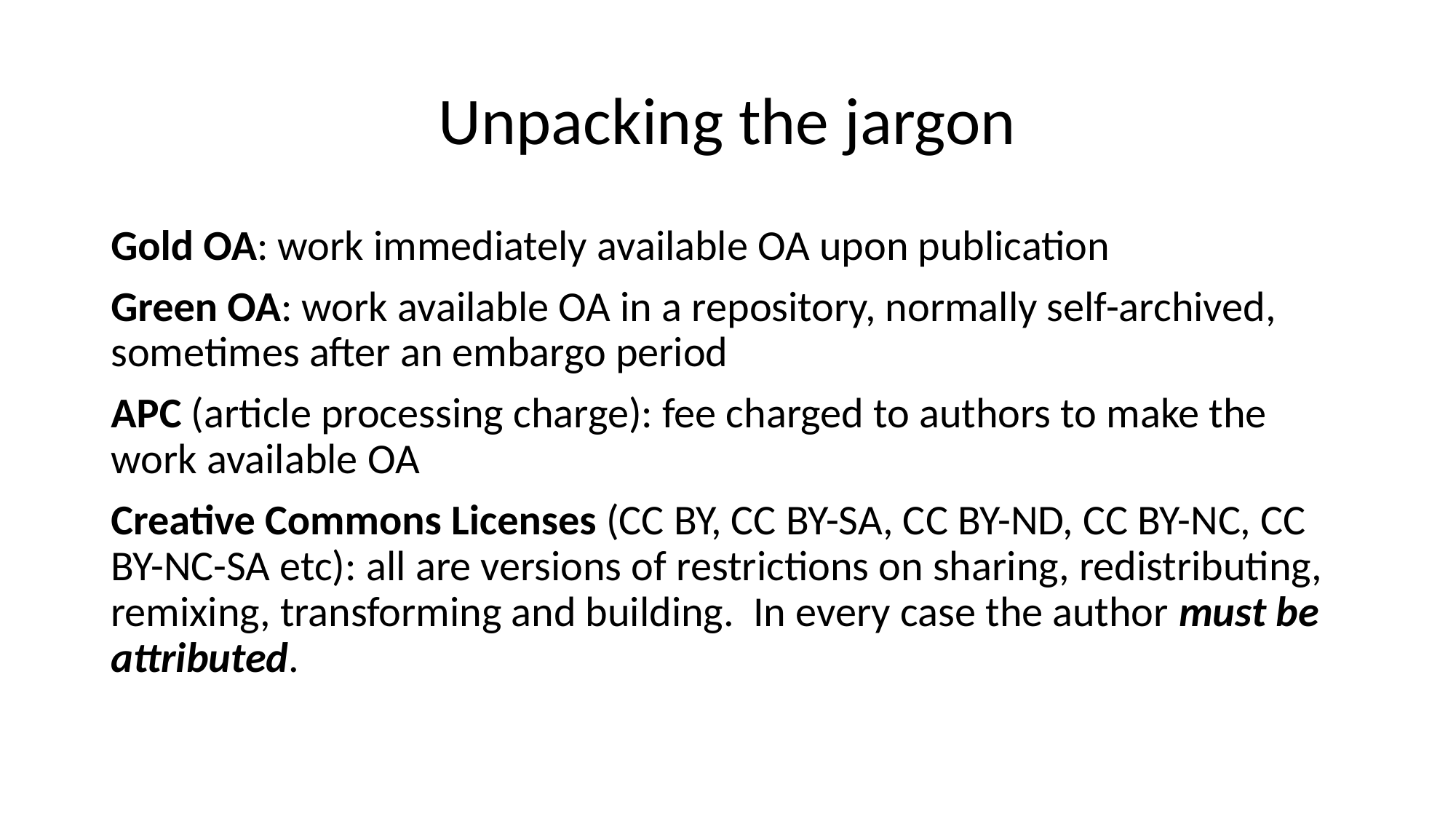

# Unpacking the jargon
Gold OA: work immediately available OA upon publication
Green OA: work available OA in a repository, normally self-archived, sometimes after an embargo period
APC (article processing charge): fee charged to authors to make the work available OA
Creative Commons Licenses (CC BY, CC BY-SA, CC BY-ND, CC BY-NC, CC BY-NC-SA etc): all are versions of restrictions on sharing, redistributing, remixing, transforming and building.  In every case the author must be attributed.